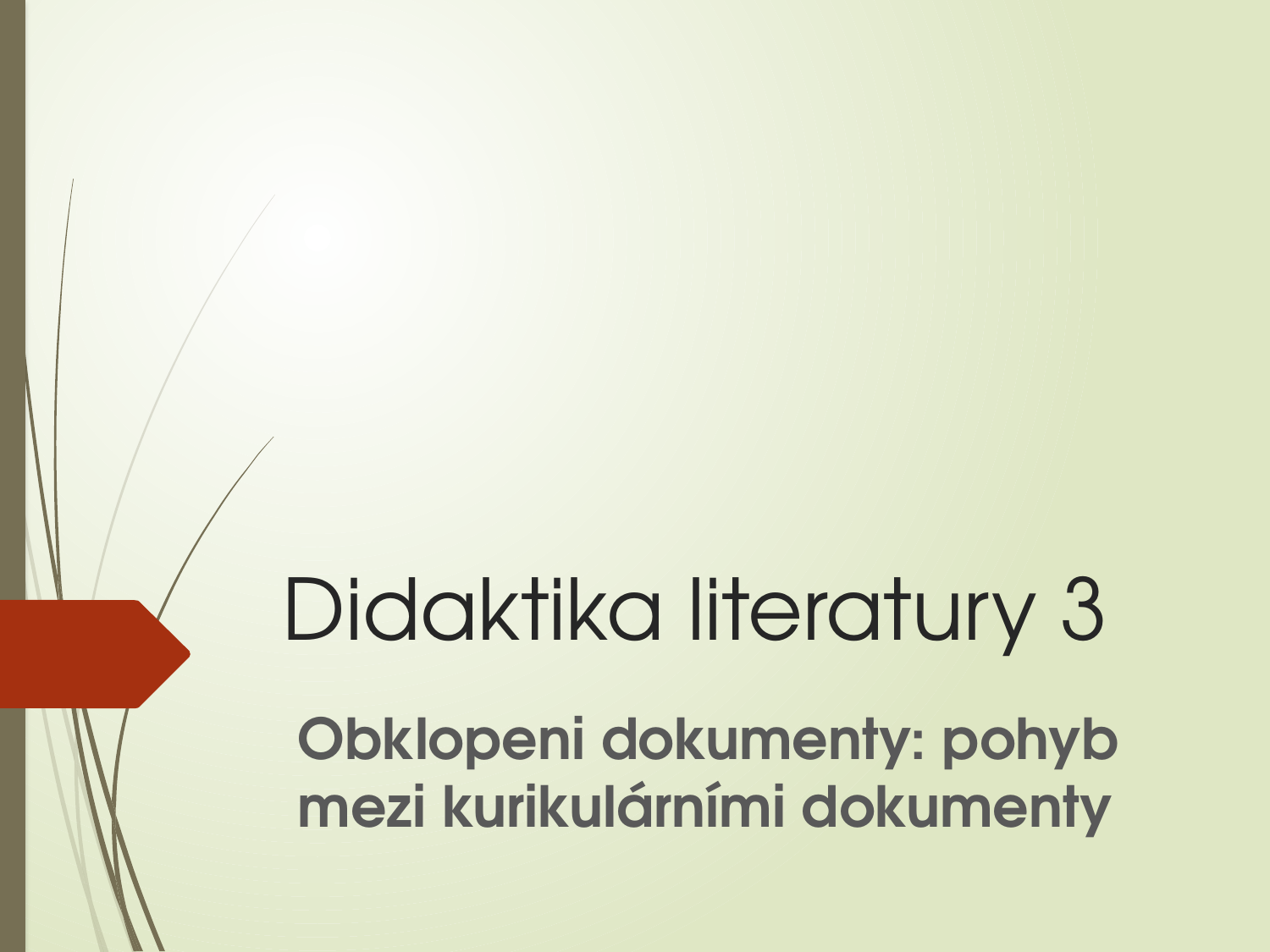

# Didaktika literatury 3
Obklopeni dokumenty: pohyb mezi kurikulárními dokumenty